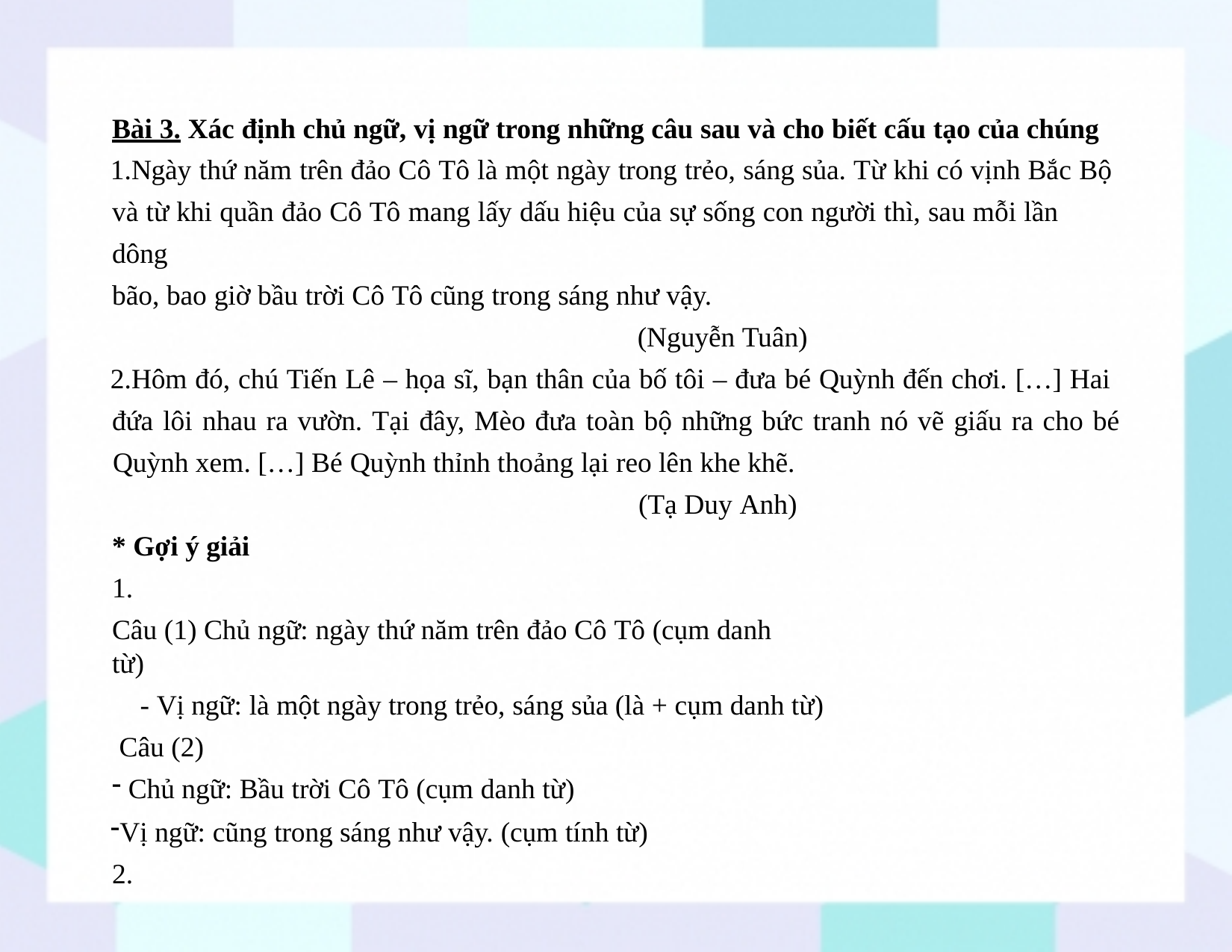

Bài 3. Xác định chủ ngữ, vị ngữ trong những câu sau và cho biết cấu tạo của chúng
Ngày thứ năm trên đảo Cô Tô là một ngày trong trẻo, sáng sủa. Từ khi có vịnh Bắc Bộ  và từ khi quần đảo Cô Tô mang lấy dấu hiệu của sự sống con người thì, sau mỗi lần dông
bão, bao giờ bầu trời Cô Tô cũng trong sáng như vậy.
(Nguyễn Tuân)
Hôm đó, chú Tiến Lê – họa sĩ, bạn thân của bố tôi – đưa bé Quỳnh đến chơi. […] Hai  đứa lôi nhau ra vườn. Tại đây, Mèo đưa toàn bộ những bức tranh nó vẽ giấu ra cho bé
Quỳnh xem. […] Bé Quỳnh thỉnh thoảng lại reo lên khe khẽ.
(Tạ Duy Anh)
* Gợi ý giải
1.
Câu (1) Chủ ngữ: ngày thứ năm trên đảo Cô Tô (cụm danh từ)
- Vị ngữ: là một ngày trong trẻo, sáng sủa (là + cụm danh từ)  Câu (2)
Chủ ngữ: Bầu trời Cô Tô (cụm danh từ)
Vị ngữ: cũng trong sáng như vậy. (cụm tính từ)  2.